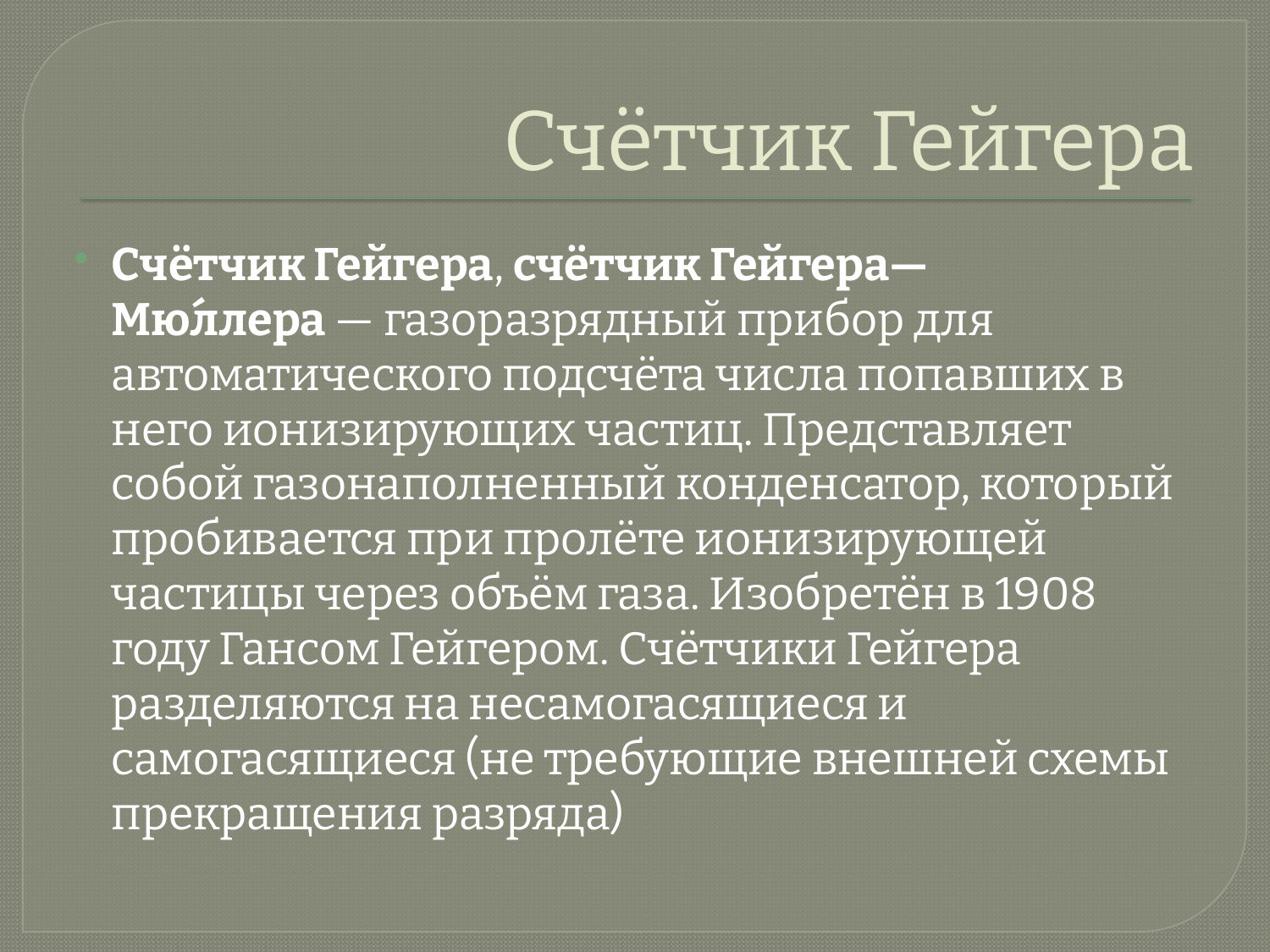

# Счётчик Гейгера
Счётчик Гейгера, счётчик Гейгера—Мю́ллера — газоразрядный прибор для автоматического подсчёта числа попавших в него ионизирующих частиц. Представляет собой газонаполненный конденсатор, который пробивается при пролёте ионизирующей частицы через объём газа. Изобретён в 1908 году Гансом Гейгером. Счётчики Гейгера разделяются на несамогасящиеся и самогасящиеся (не требующие внешней схемы прекращения разряда)